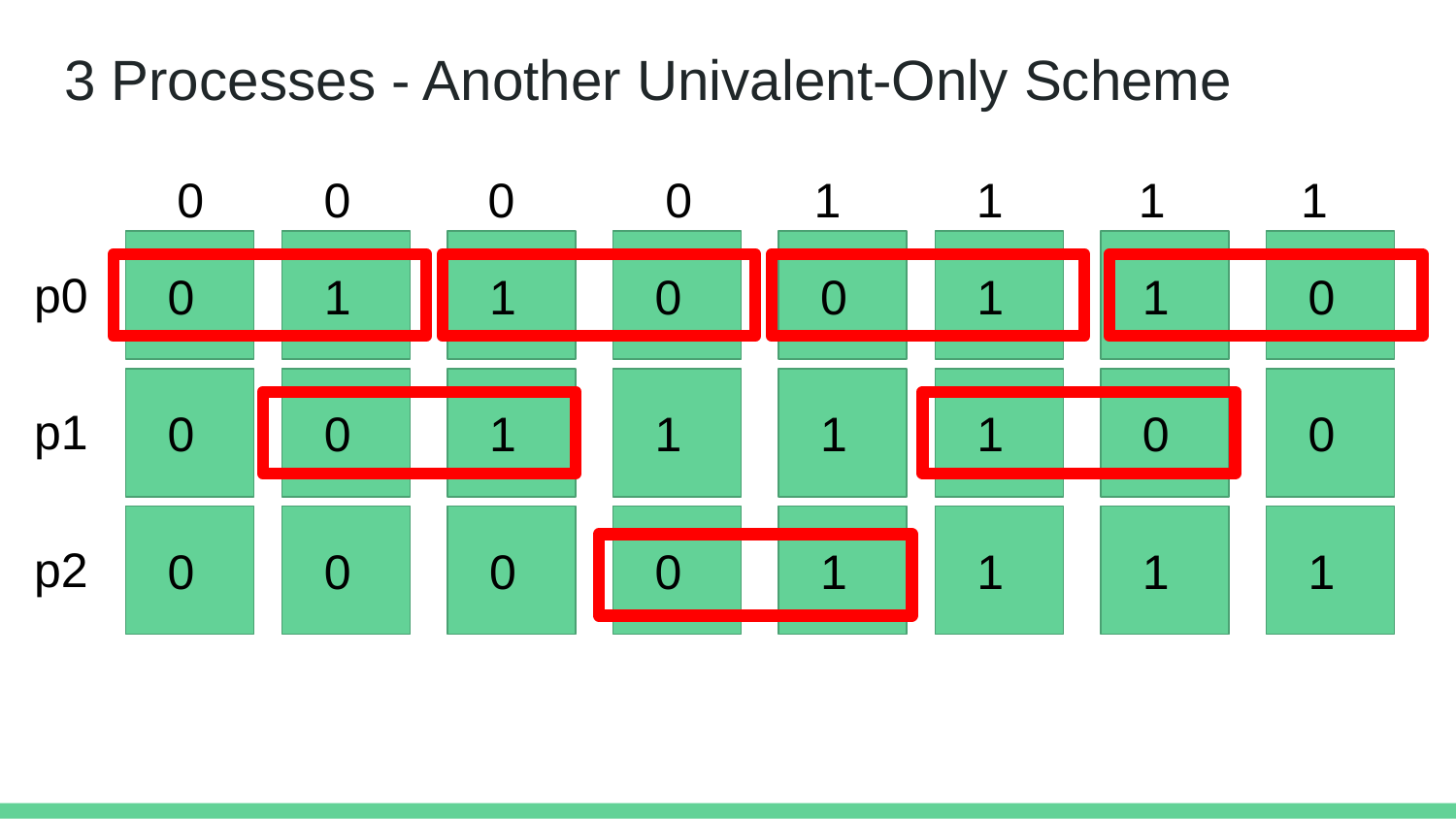

# 3 Processes - Another Univalent-Only Scheme
0
0
0
0         1          1          1          1
  0
  1
  1
  0
  0
  1
  1
  0
p0

  0
  0
  1
  1
  1
  1
  0
  0
p1

  0
  0
  0
  0
  1
  1
  1
  1
p2